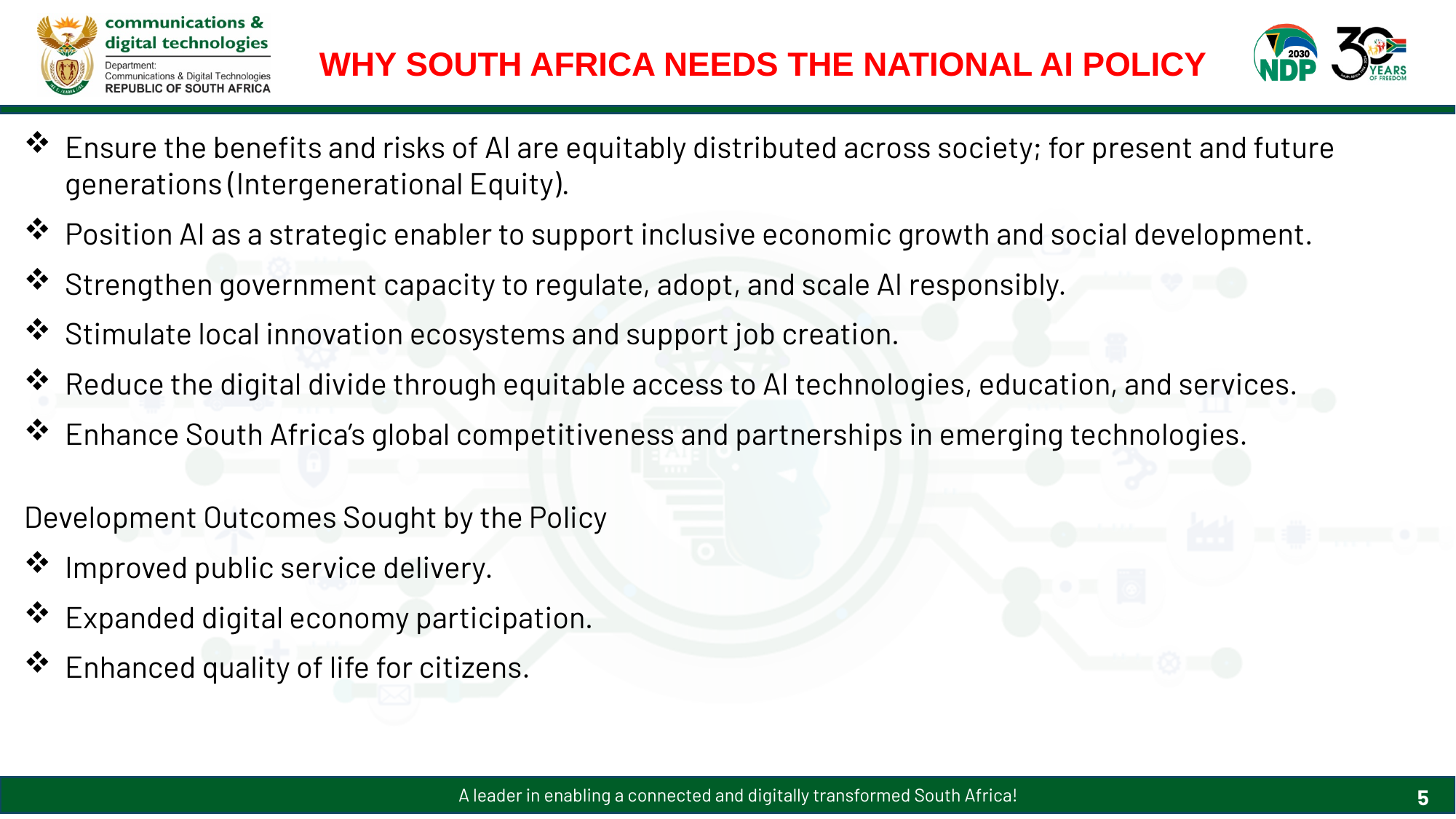

WHY SOUTH AFRICA NEEDS THE NATIONAL AI POLICY
Ensure the benefits and risks of AI are equitably distributed across society; for present and future generations (Intergenerational Equity).
Position AI as a strategic enabler to support inclusive economic growth and social development.
Strengthen government capacity to regulate, adopt, and scale AI responsibly.
Stimulate local innovation ecosystems and support job creation.
Reduce the digital divide through equitable access to AI technologies, education, and services.
Enhance South Africa’s global competitiveness and partnerships in emerging technologies.
Development Outcomes Sought by the Policy
Improved public service delivery.
Expanded digital economy participation.
Enhanced quality of life for citizens.